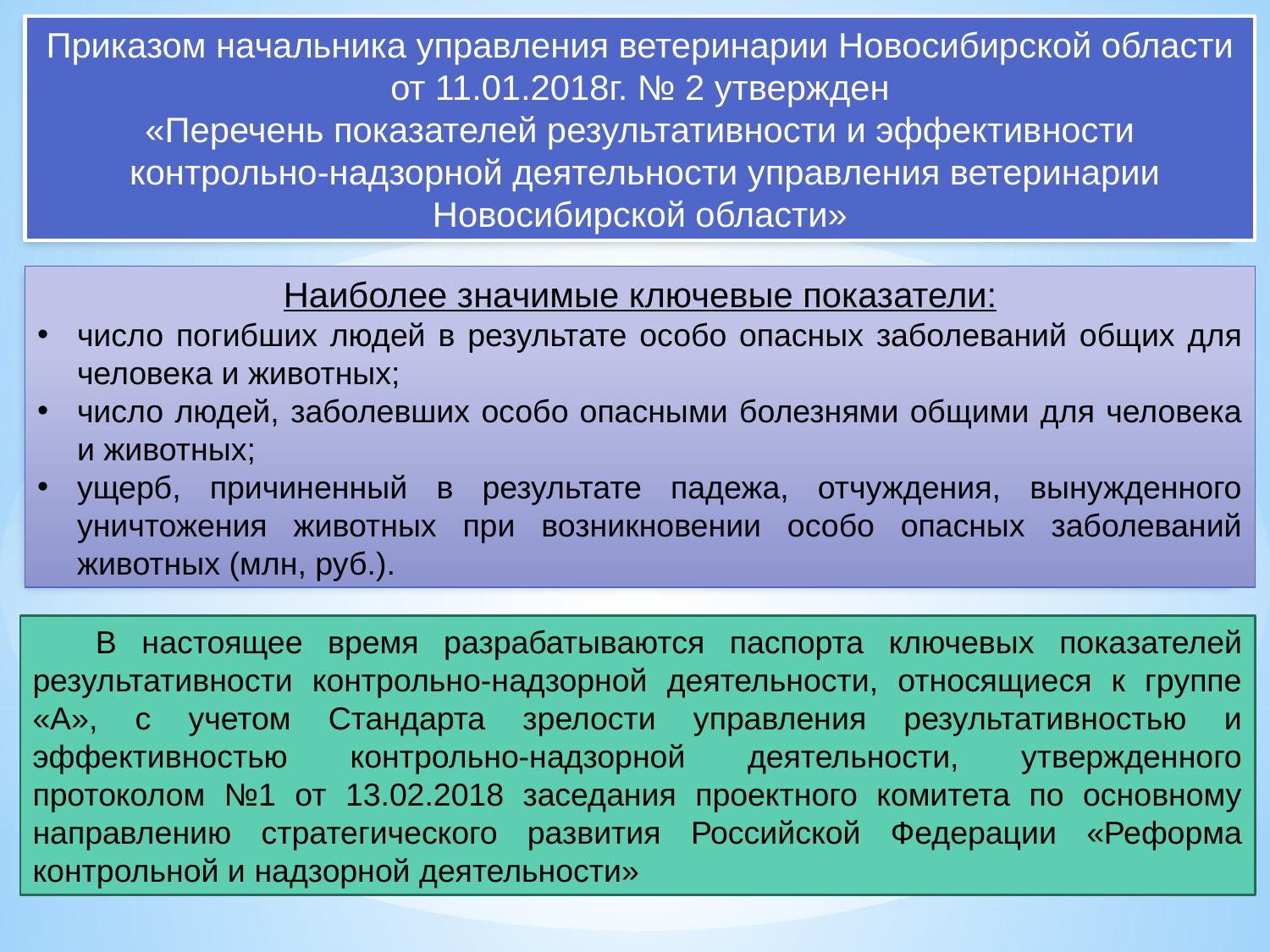

Приказом начальника управления ветеринарии Новосибирской области
 от 11.01.2018г. № 2 утвержден
«Перечень показателей результативности и эффективности
 контрольно-надзорной деятельности управления ветеринарии Новосибирской области»
Наиболее значимые ключевые показатели:
число погибших людей в результате особо опасных заболеваний общих для человека и животных;
число людей, заболевших особо опасными болезнями общими для человека и животных;
ущерб, причиненный в результате падежа, отчуждения, вынужденного уничтожения животных при возникновении особо опасных заболеваний животных (млн, руб.).
В настоящее время разрабатываются паспорта ключевых показателей результативности контрольно-надзорной деятельности, относящиеся к группе «А», с учетом Стандарта зрелости управления результативностью и эффективностью контрольно-надзорной деятельности, утвержденного протоколом №1 от 13.02.2018 заседания проектного комитета по основному направлению стратегического развития Российской Федерации «Реформа контрольной и надзорной деятельности»